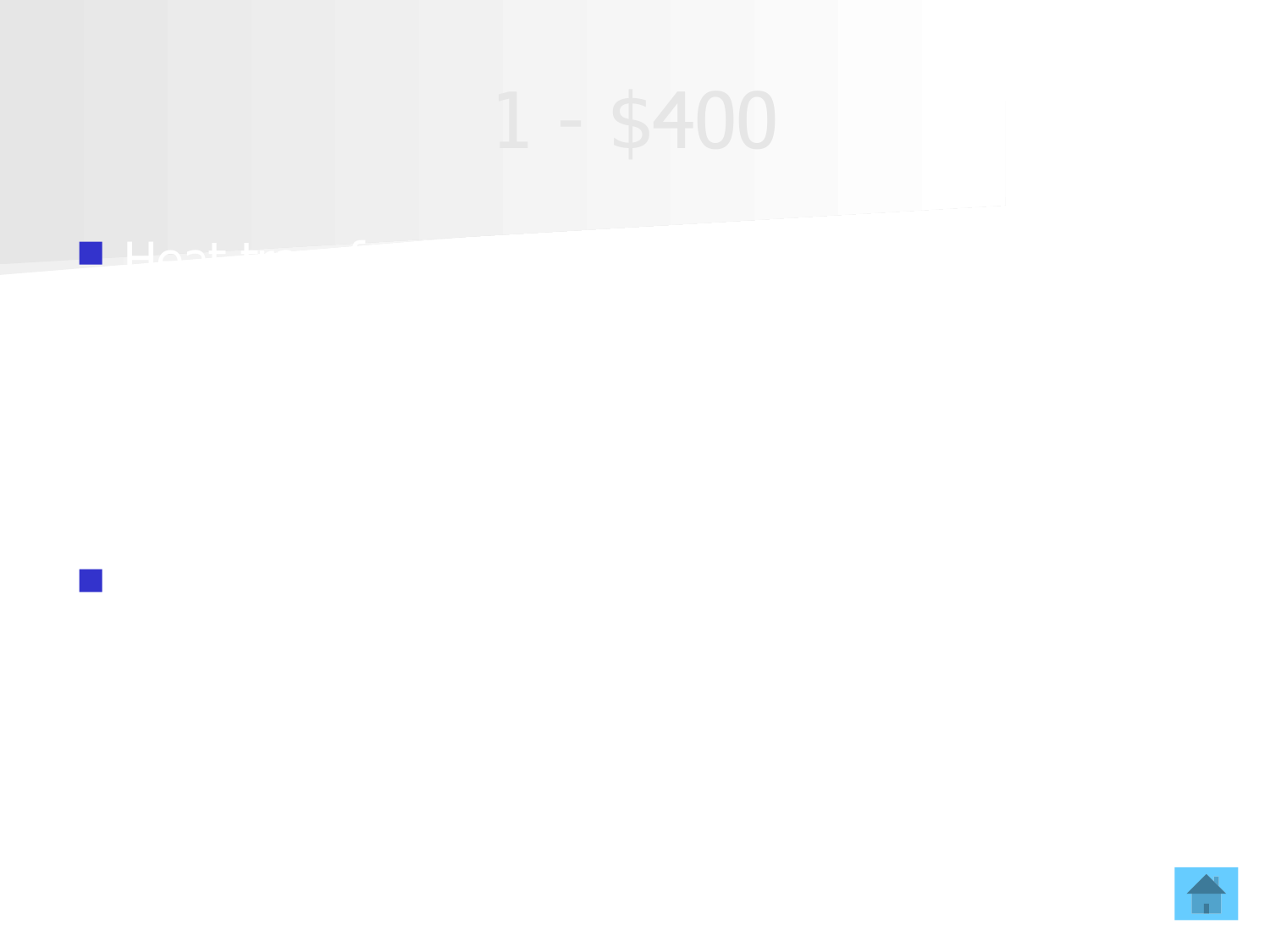

# 1 - $400
Heat transfer occurs from ______ objects to ______ objects
From warm objects to cool objects